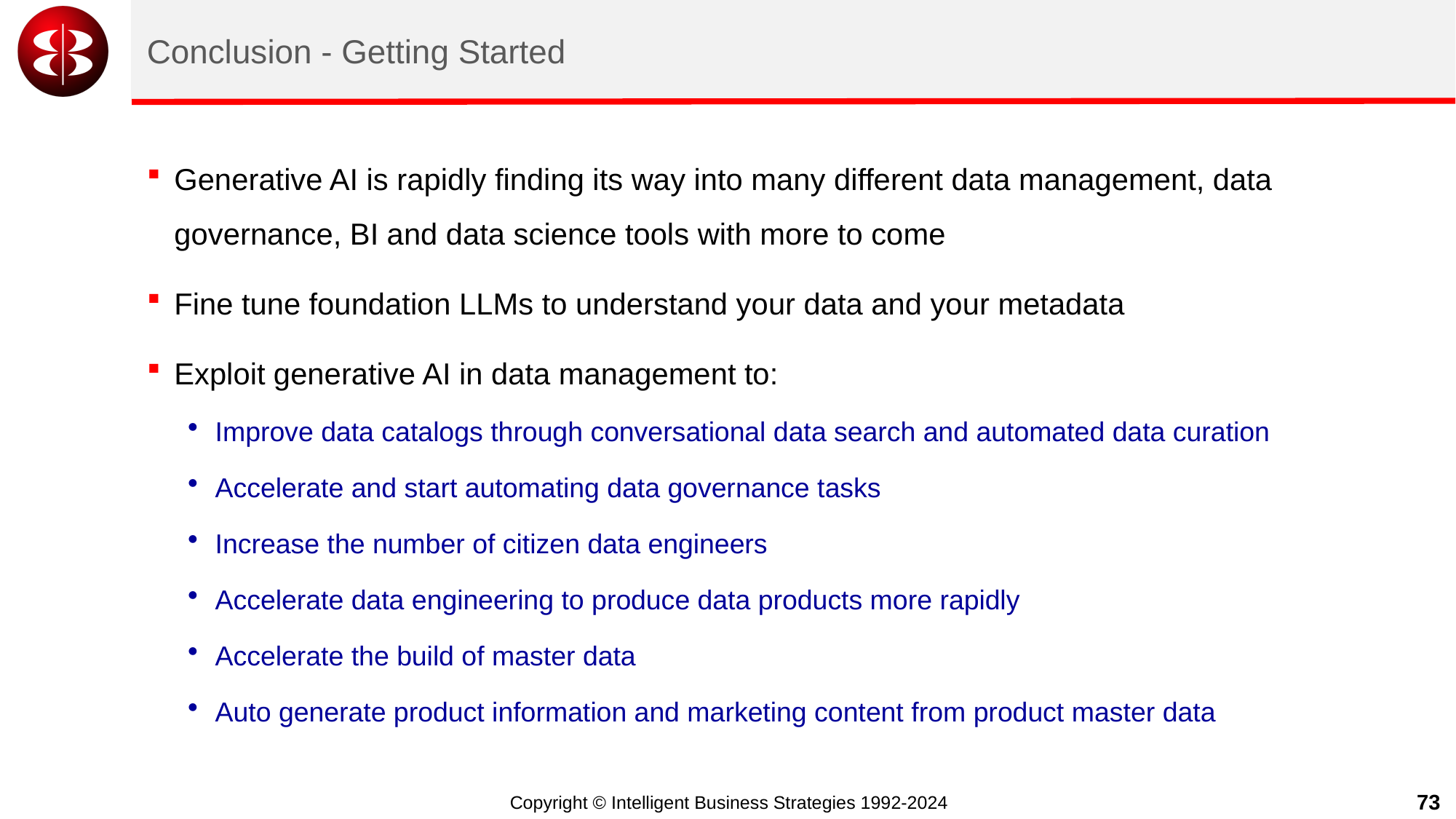

# Conclusion - Getting Started
Generative AI is rapidly finding its way into many different data management, data governance, BI and data science tools with more to come
Fine tune foundation LLMs to understand your data and your metadata
Exploit generative AI in data management to:
Improve data catalogs through conversational data search and automated data curation
Accelerate and start automating data governance tasks
Increase the number of citizen data engineers
Accelerate data engineering to produce data products more rapidly
Accelerate the build of master data
Auto generate product information and marketing content from product master data